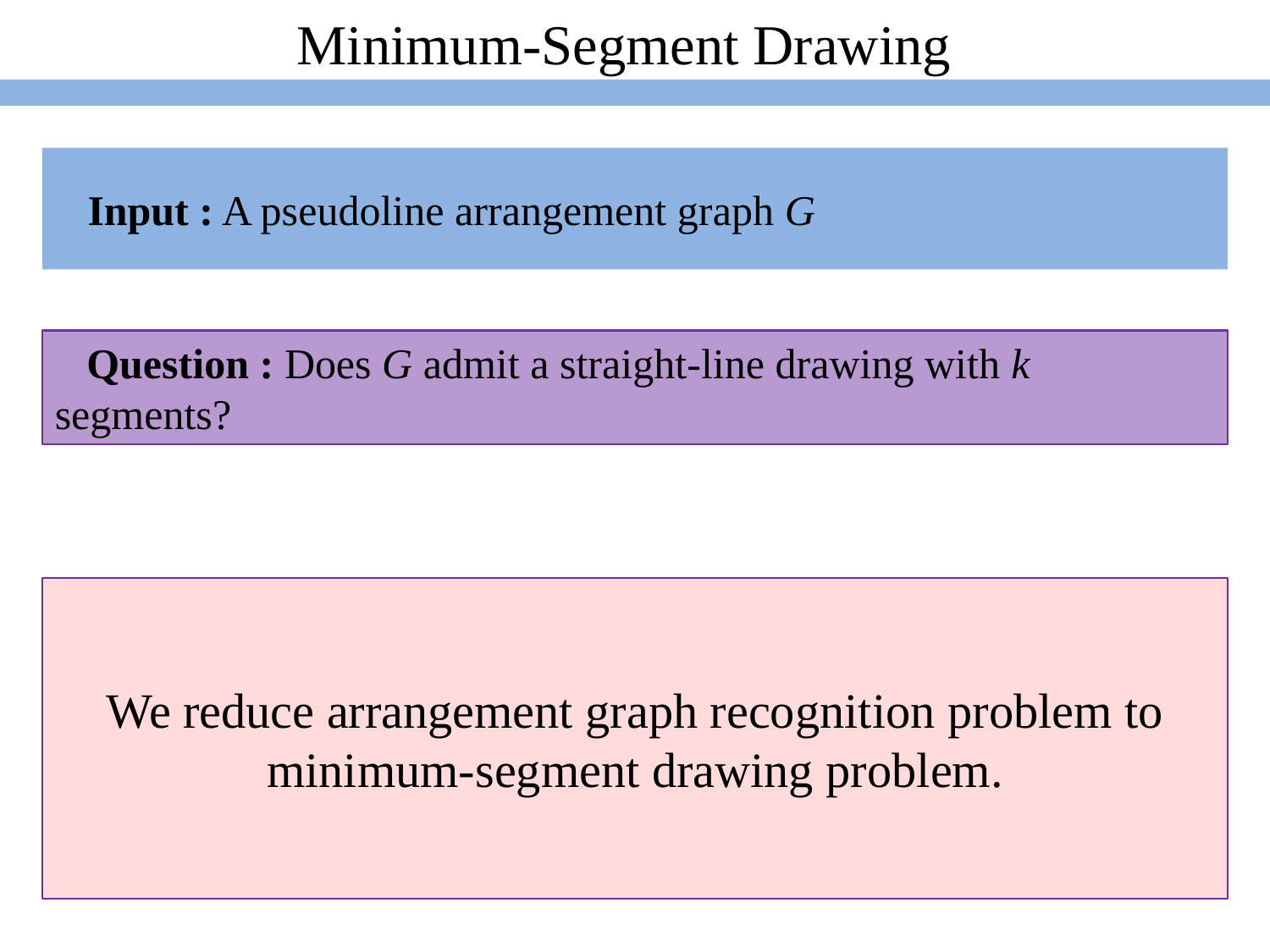

Minimum-Segment Drawing

Input : A pseudoline arrangement graph G
   Question : Does G admit a straight-line drawing with k segments?
We reduce arrangement graph recognition problem to minimum-segment drawing problem.